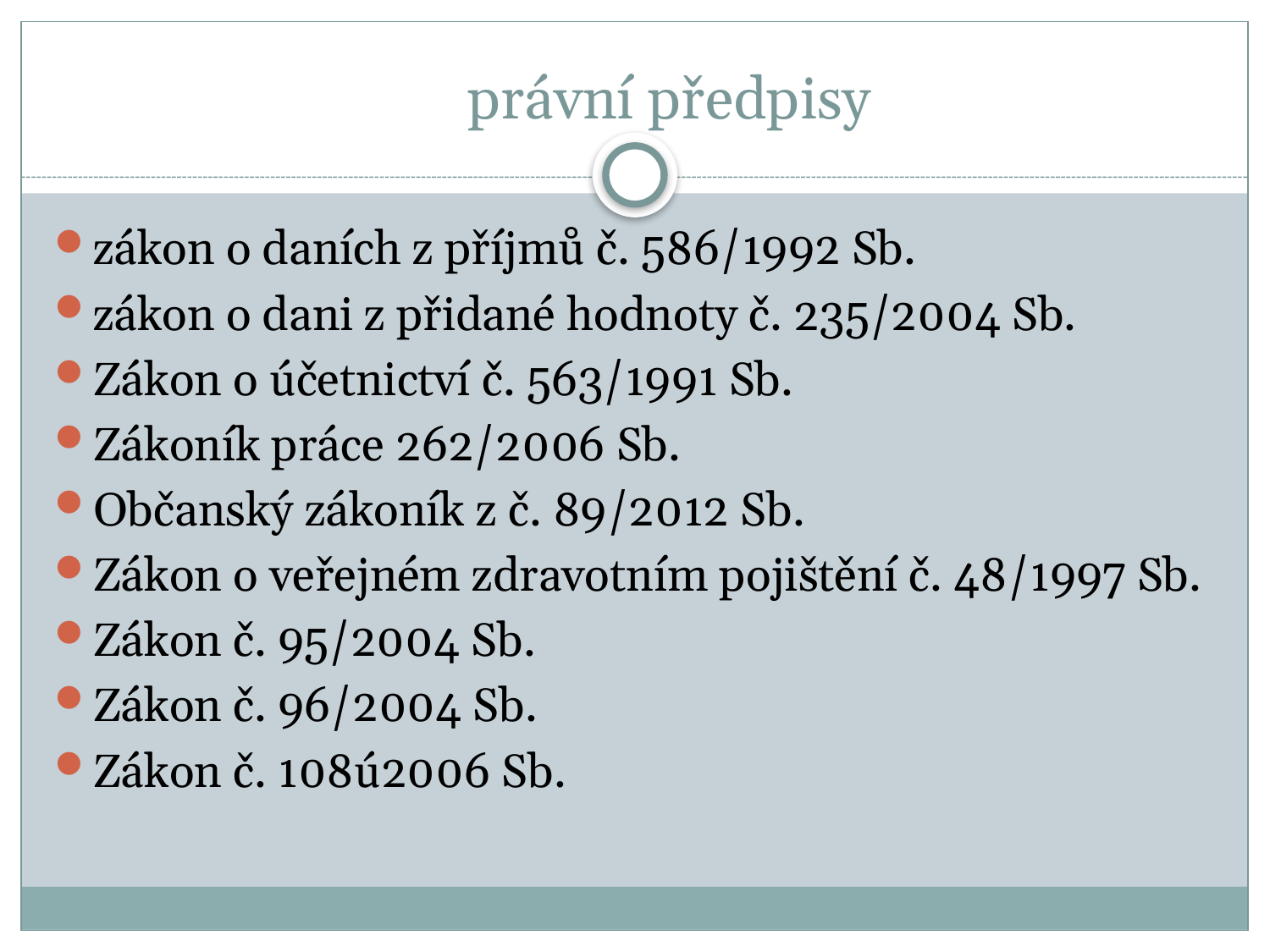

# právní předpisy
zákon o daních z příjmů č. 586/1992 Sb.
zákon o dani z přidané hodnoty č. 235/2004 Sb.
Zákon o účetnictví č. 563/1991 Sb.
Zákoník práce 262/2006 Sb.
Občanský zákoník z č. 89/2012 Sb.
Zákon o veřejném zdravotním pojištění č. 48/1997 Sb.
Zákon č. 95/2004 Sb.
Zákon č. 96/2004 Sb.
Zákon č. 108ú2006 Sb.